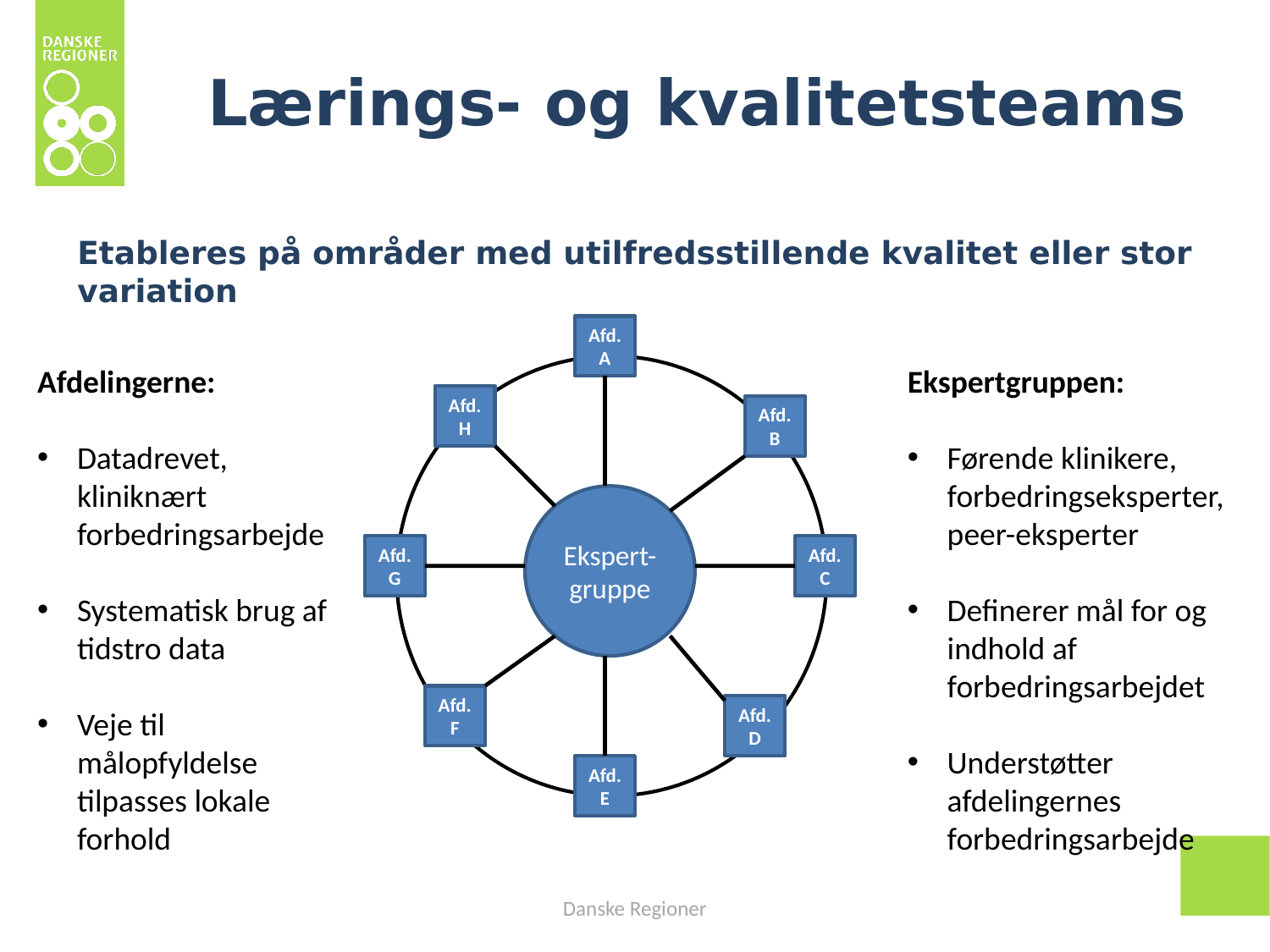

# Lærings- og kvalitetsteams
Etableres på områder med utilfredsstillende kvalitet eller stor variation

Afd. A
Afdelingerne:

Datadrevet, kliniknært forbedringsarbejde
Systematisk brug af tidstro data
Veje til
målopfyldelse tilpasses lokale forhold

Ekspertgruppen:

Førende klinikere, forbedringseksperter, peer-eksperter
Definerer mål for og indhold af forbedringsarbejdet
Understøtter afdelingernes forbedringsarbejde

Afd. H
Afd. B

Ekspert-gruppe
Afd. G
Afd. C
Afd. F
Afd. D
Afd. E
Danske Regioner